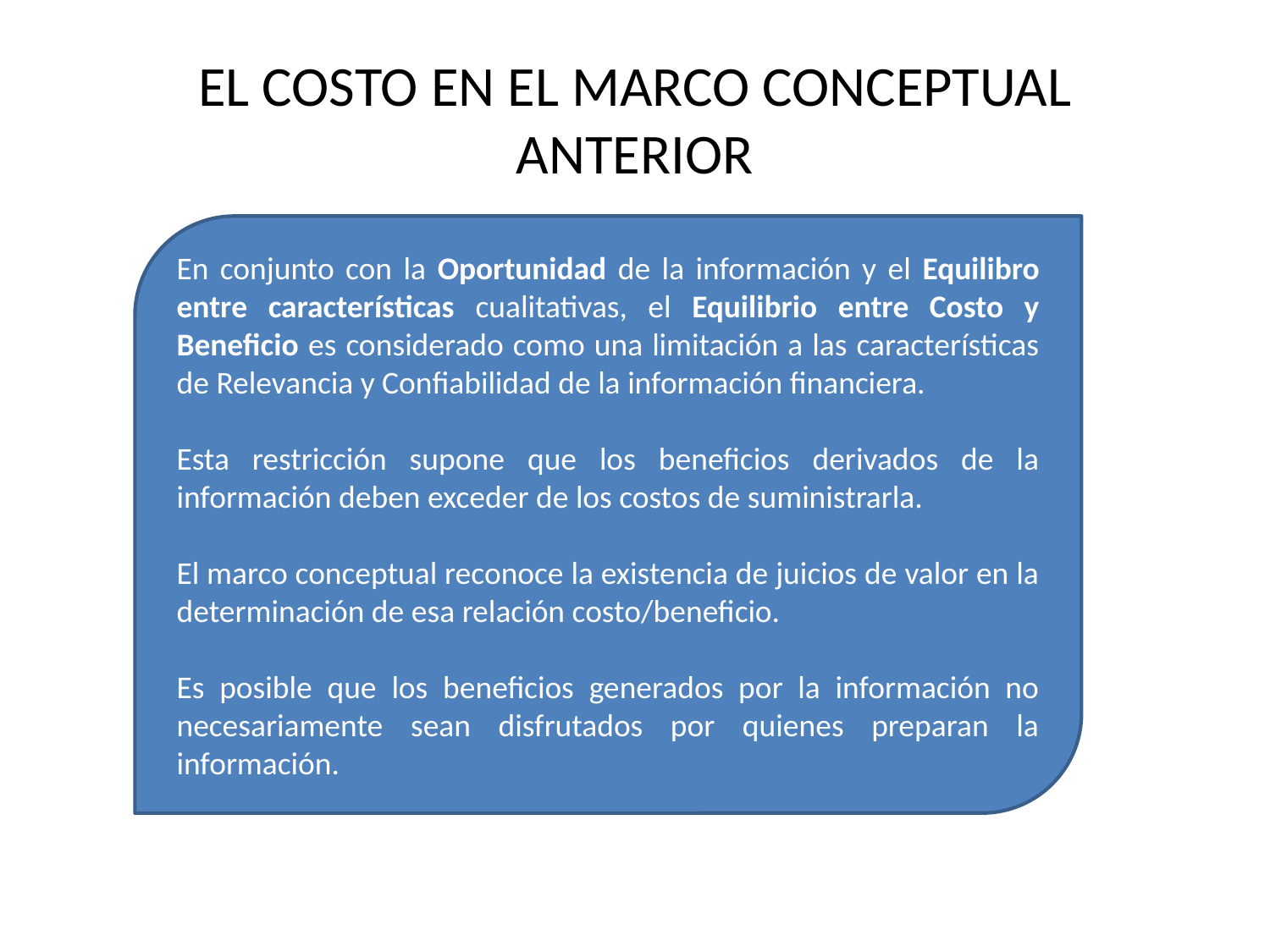

# EL COSTO EN EL MARCO CONCEPTUAL ANTERIOR
En conjunto con la Oportunidad de la información y el Equilibro entre características cualitativas, el Equilibrio entre Costo y Beneficio es considerado como una limitación a las características de Relevancia y Confiabilidad de la información financiera.

Esta restricción supone que los beneficios derivados de la información deben exceder de los costos de suministrarla.

El marco conceptual reconoce la existencia de juicios de valor en la determinación de esa relación costo/beneficio.

Es posible que los beneficios generados por la información no necesariamente sean disfrutados por quienes preparan la información.